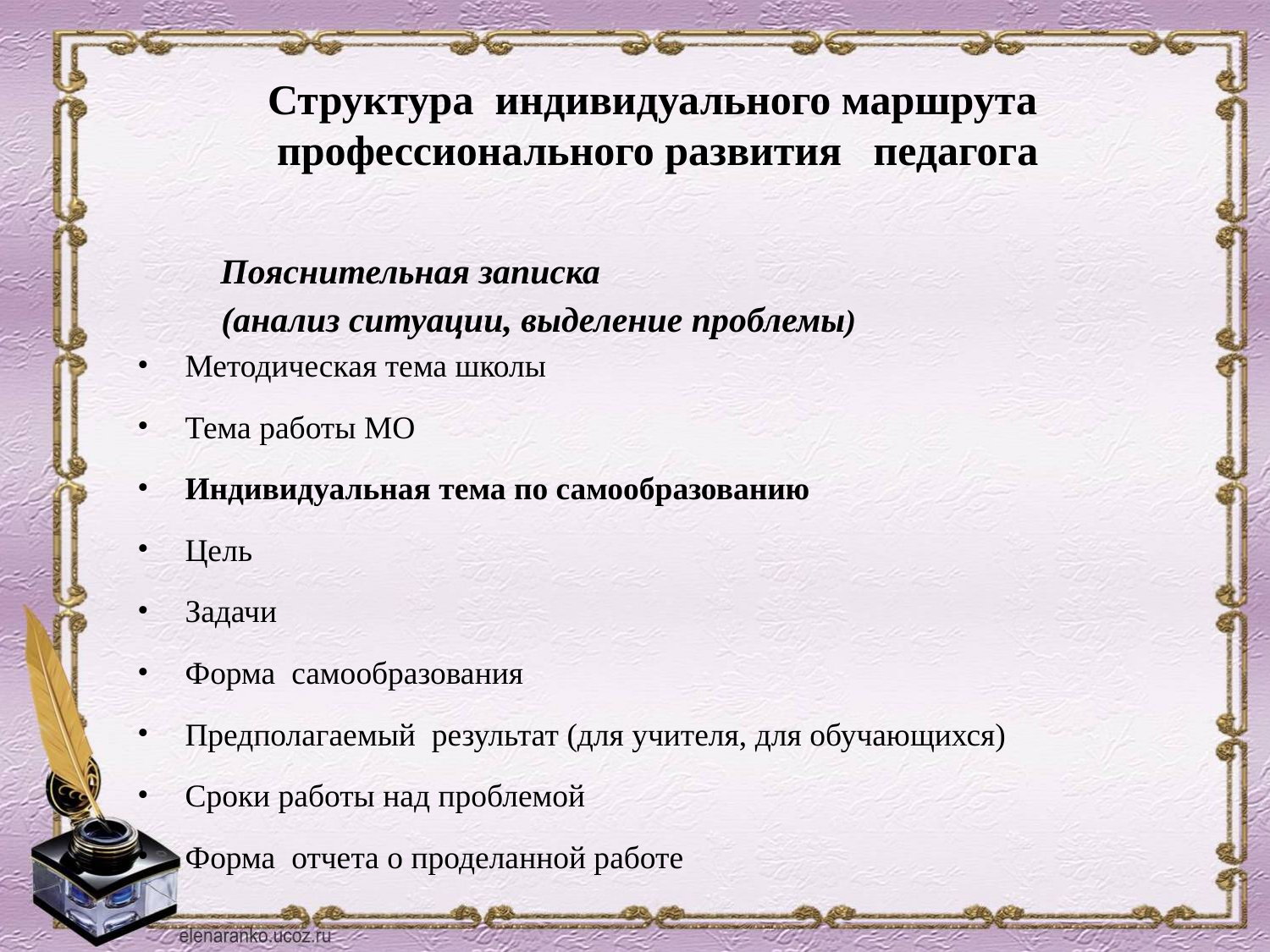

Структура  индивидуального маршрута
 профессионального развития   педагога
 Пояснительная записка
 (анализ ситуации, выделение проблемы)
Методическая тема школы
Тема работы МО
Индивидуальная тема по самообразованию
Цель
Задачи
Форма  самообразования
Предполагаемый  результат (для учителя, для обучающихся)
Сроки работы над проблемой
Форма  отчета о проделанной работе